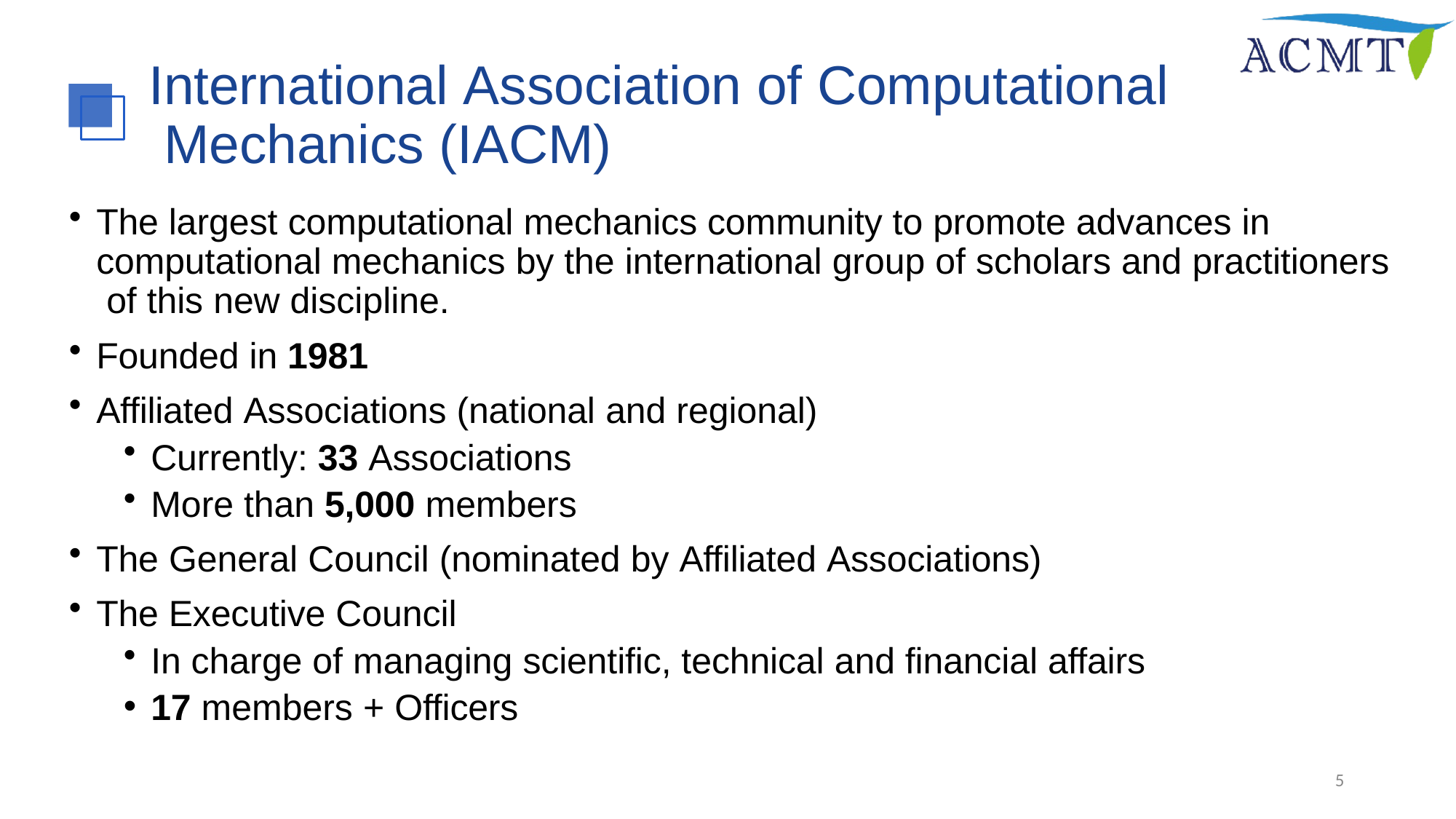

# International Association of Computational  Mechanics (IACM)
The largest computational mechanics community to promote advances in  computational mechanics by the international group of scholars and practitioners  of this new discipline.
Founded in 1981
Affiliated Associations (national and regional)
Currently: 33 Associations
More than 5,000 members
The General Council (nominated by Affiliated Associations)
The Executive Council
In charge of managing scientific, technical and financial affairs
17 members + Officers
5